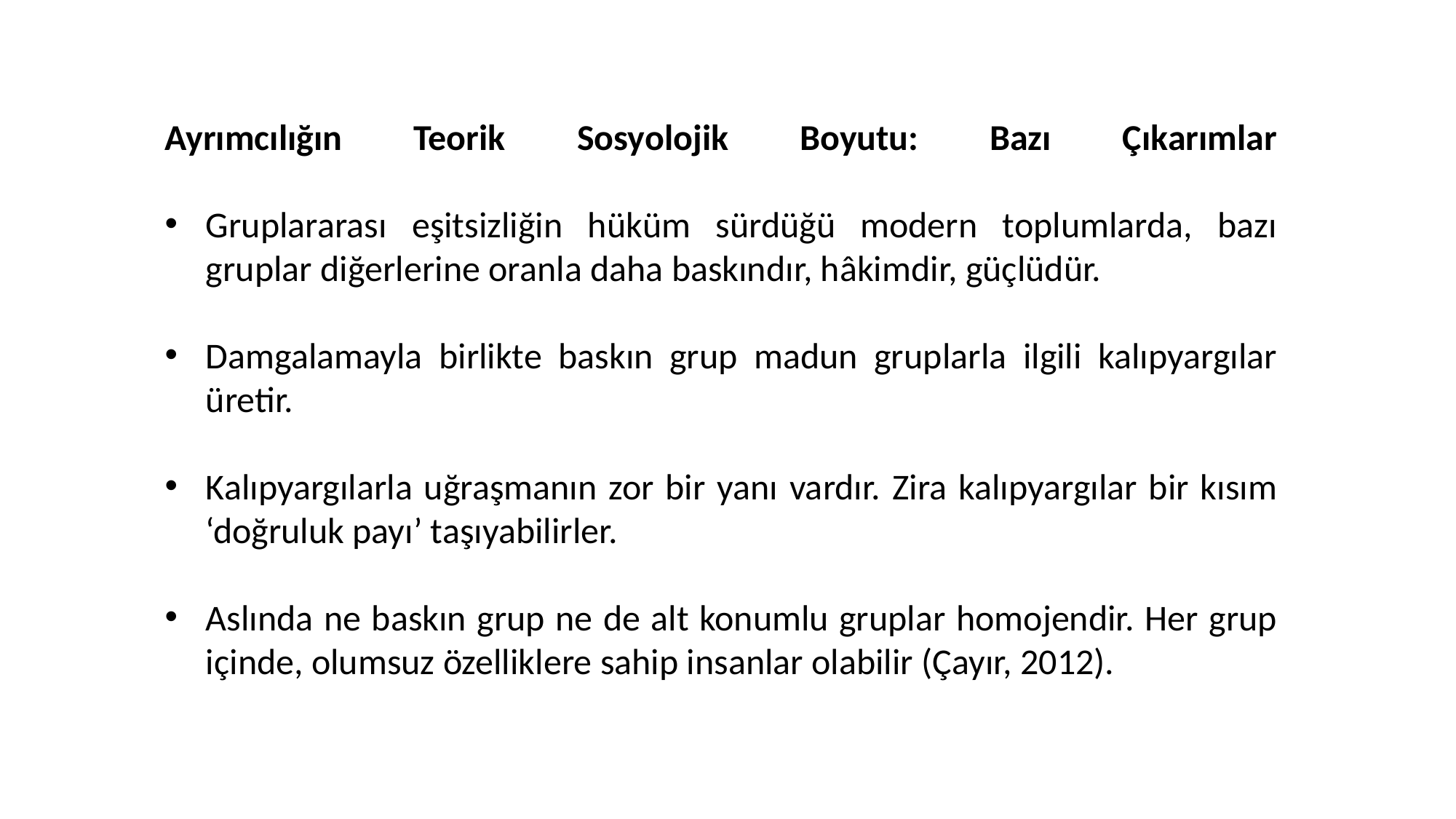

Ayrımcılığın Teorik Sosyolojik Boyutu: Bazı Çıkarımlar
Gruplararası eşitsizliğin hüküm sürdüğü modern toplumlarda, bazı
gruplar diğerlerine oranla daha baskındır, hâkimdir, güçlüdür.

Damgalamayla birlikte baskın grup madun gruplarla ilgili kalıpyargılar
üretir.

Kalıpyargılarla uğraşmanın zor bir yanı vardır. Zira kalıpyargılar bir kısım ‘doğruluk payı’ taşıyabilirler.

Aslında ne baskın grup ne de alt konumlu gruplar homojendir. Her grup içinde, olumsuz özelliklere sahip insanlar olabilir (Çayır, 2012).